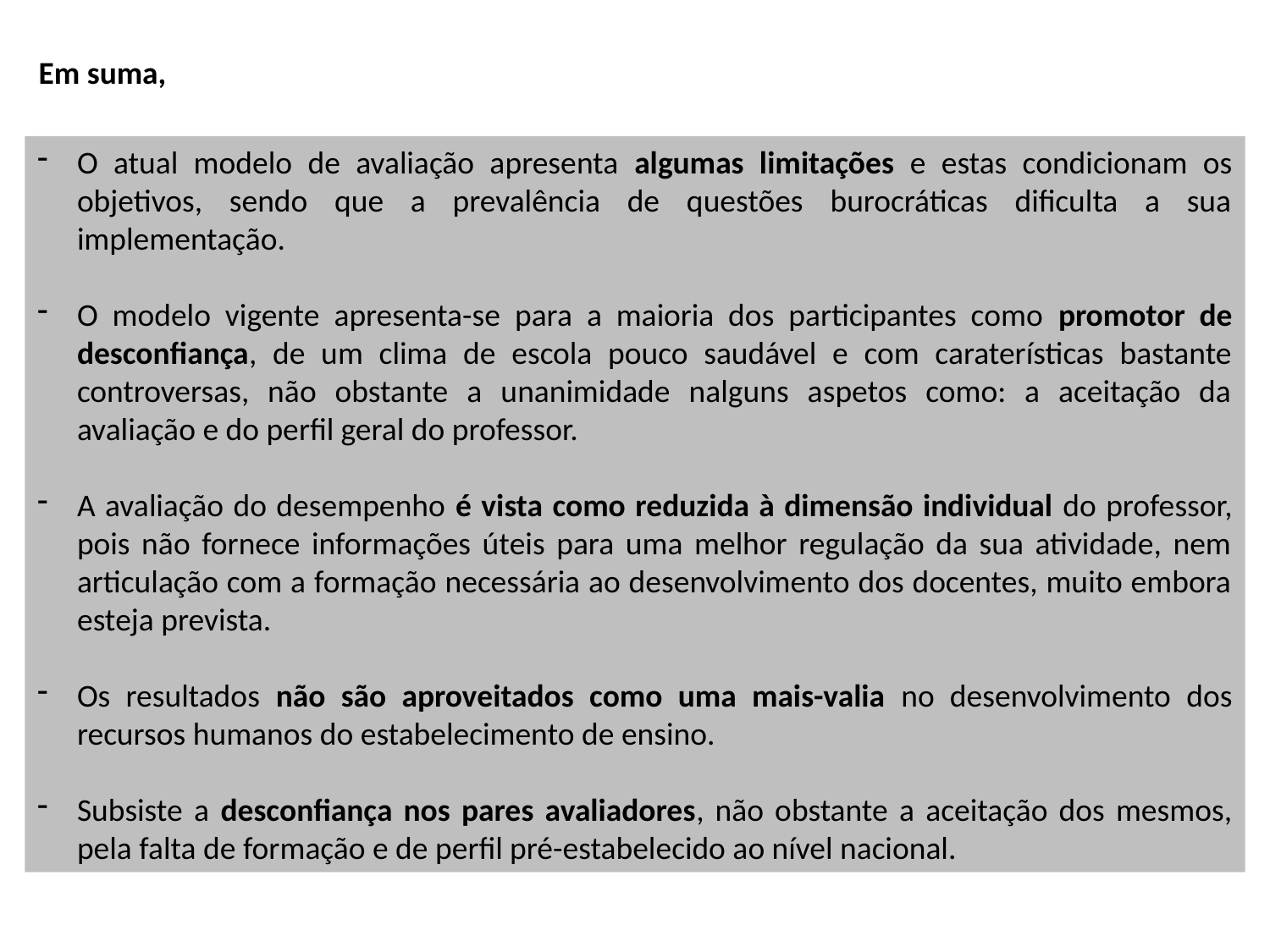

Em suma,
O atual modelo de avaliação apresenta algumas limitações e estas condicionam os objetivos, sendo que a prevalência de questões burocráticas dificulta a sua implementação.

O modelo vigente apresenta-se para a maioria dos participantes como promotor de desconfiança, de um clima de escola pouco saudável e com caraterísticas bastante controversas, não obstante a unanimidade nalguns aspetos como: a aceitação da avaliação e do perfil geral do professor.

A avaliação do desempenho é vista como reduzida à dimensão individual do professor, pois não fornece informações úteis para uma melhor regulação da sua atividade, nem articulação com a formação necessária ao desenvolvimento dos docentes, muito embora esteja prevista.

Os resultados não são aproveitados como uma mais-valia no desenvolvimento dos recursos humanos do estabelecimento de ensino.

Subsiste a desconfiança nos pares avaliadores, não obstante a aceitação dos mesmos, pela falta de formação e de perfil pré-estabelecido ao nível nacional.